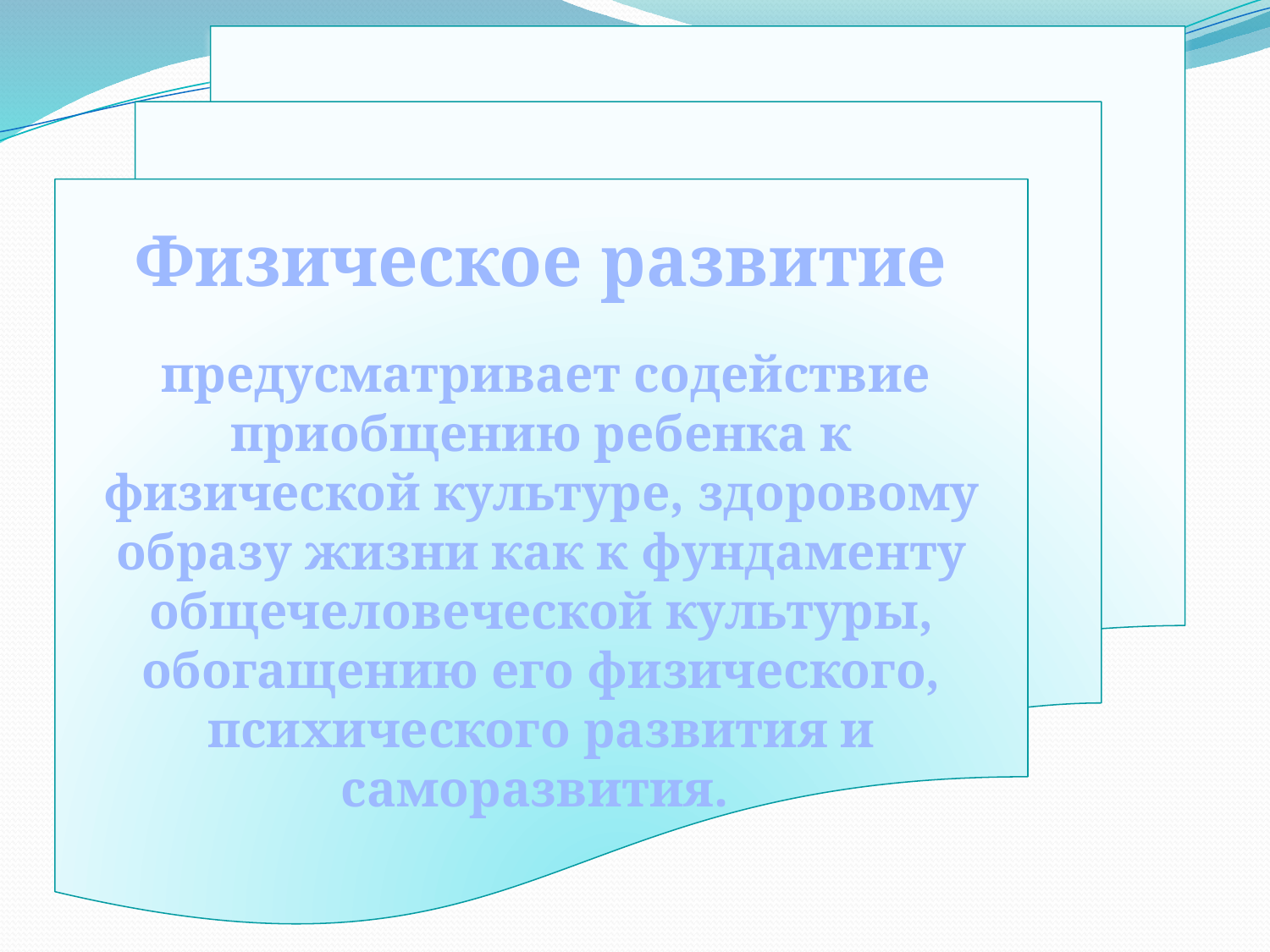

Физическое развитие

 предусматривает содействие приобщению ребенка к физической культуре, здоровому образу жизни как к фундаменту общечеловеческой культуры, обогащению его физического, психического развития и саморазвития.